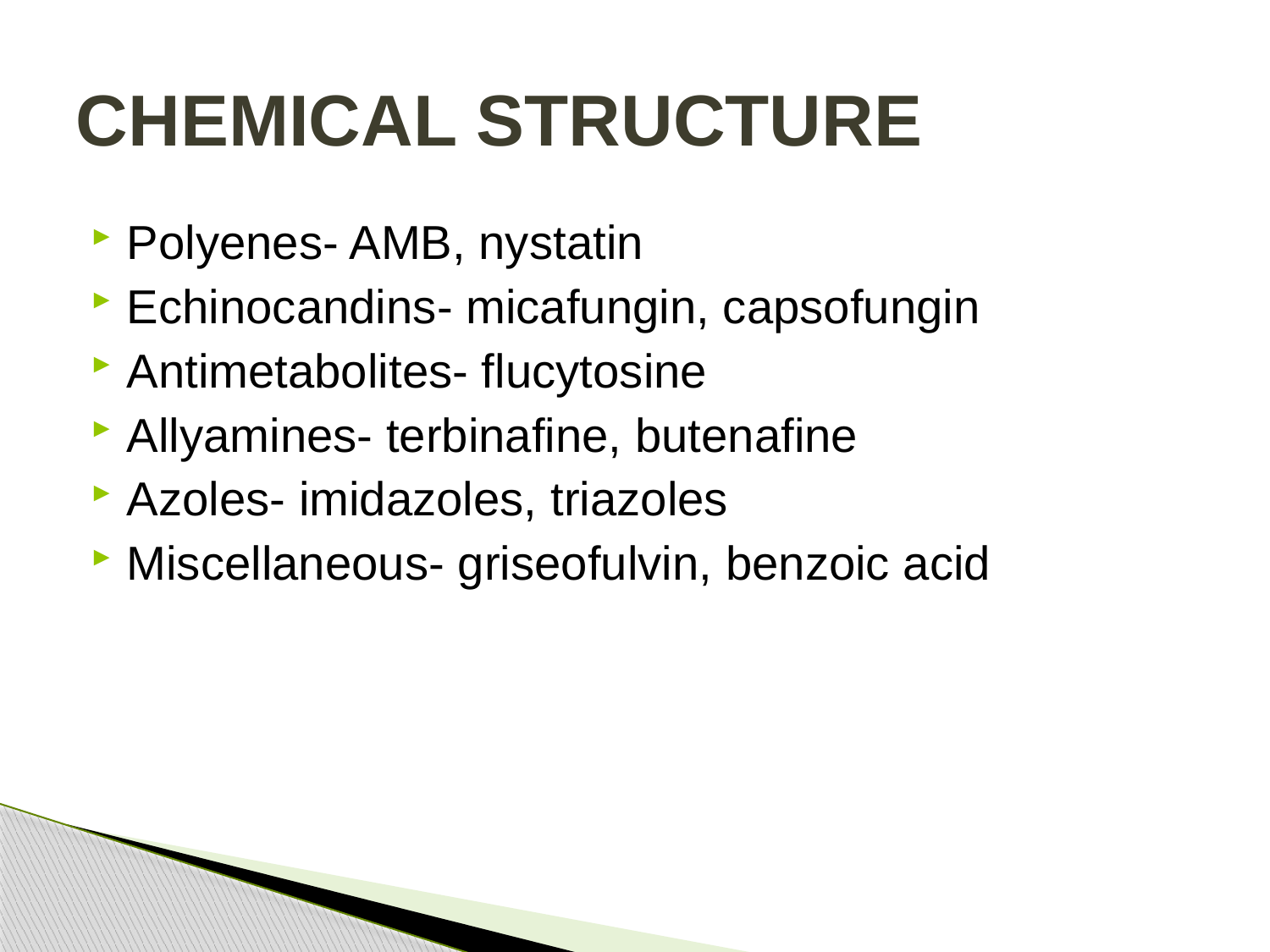

# CHEMICAL STRUCTURE
Polyenes- AMB, nystatin
Echinocandins- micafungin, capsofungin
Antimetabolites- flucytosine
Allyamines- terbinafine, butenafine
Azoles- imidazoles, triazoles
Miscellaneous- griseofulvin, benzoic acid